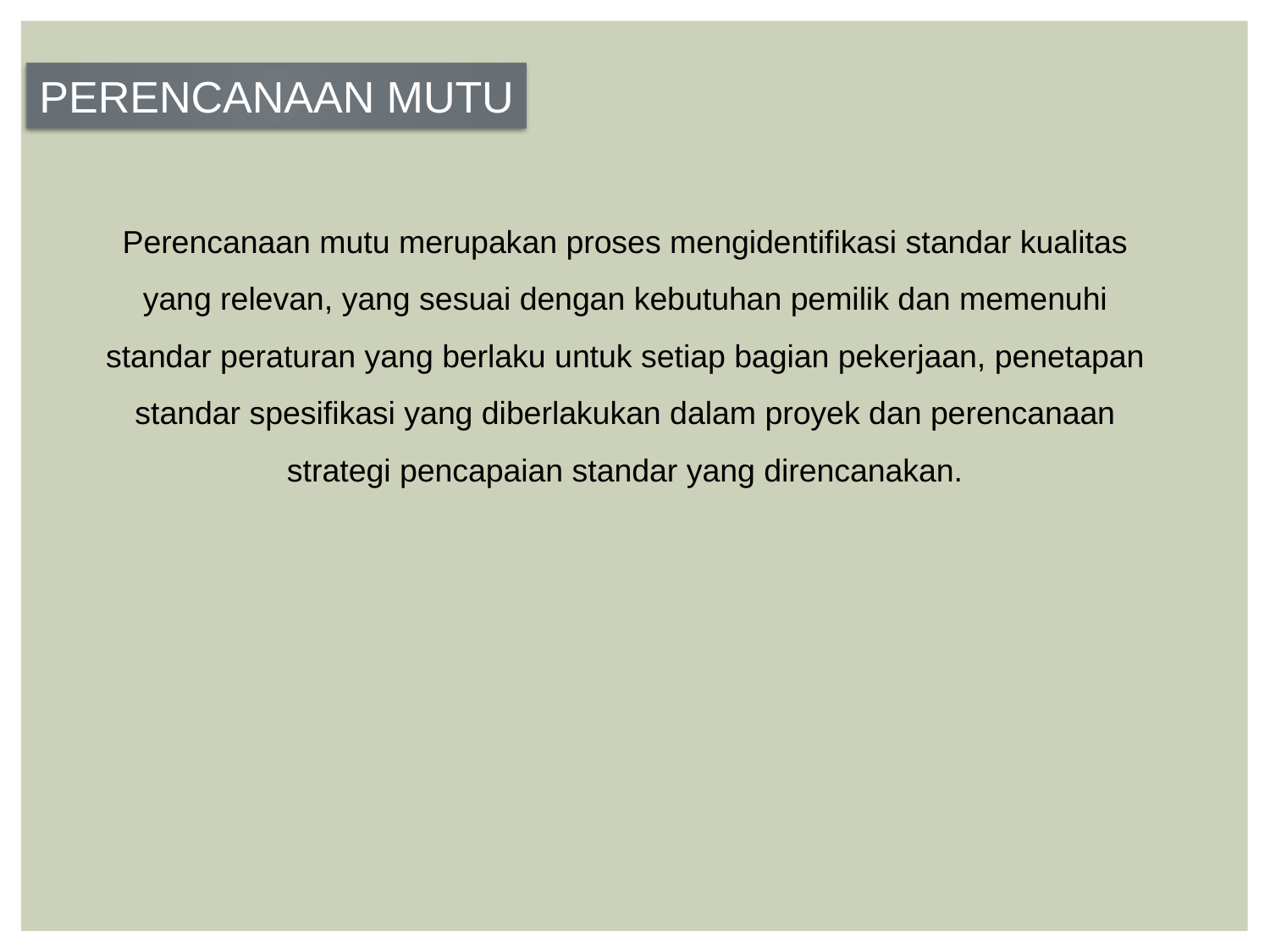

PERENCANAAN MUTU
Perencanaan mutu merupakan proses mengidentifikasi standar kualitas yang relevan, yang sesuai dengan kebutuhan pemilik dan memenuhi standar peraturan yang berlaku untuk setiap bagian pekerjaan, penetapan standar spesifikasi yang diberlakukan dalam proyek dan perencanaan strategi pencapaian standar yang direncanakan.